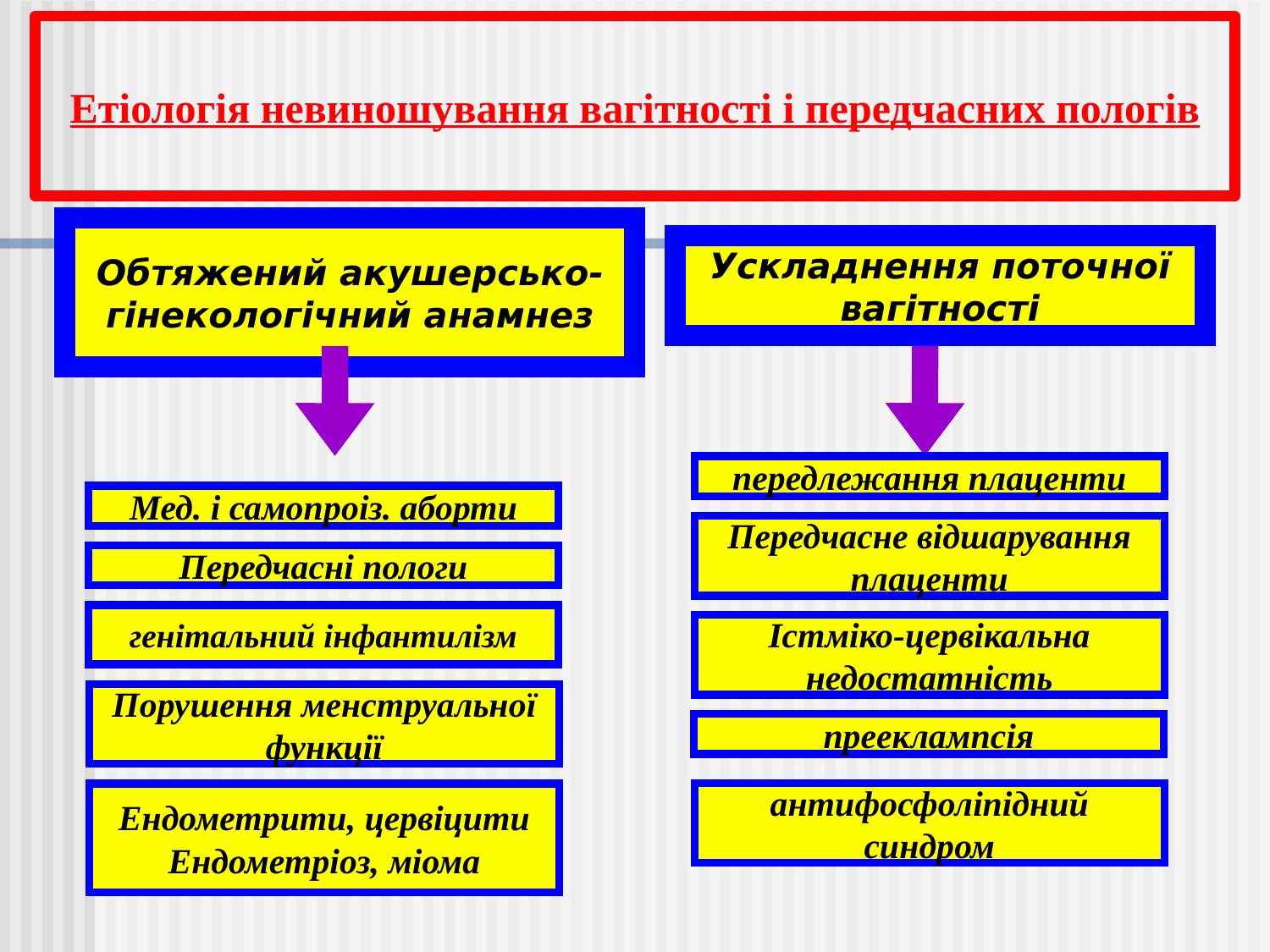

Етіологія невиношування вагітності і передчасних пологів
Обтяжений акушерсько-гінекологічний анамнез
Ускладнення поточної вагітності

передлежання плаценти
Мед. і самопроіз. аборти
Передчасне відшарування плаценти
Передчасні пологи
генітальний інфантилізм
Істміко-цервікальна недостатність
Порушення менструальної функції
прееклампсія
Ендометрити, цервіцити
Ендометріоз, міома
антифосфоліпідний синдром